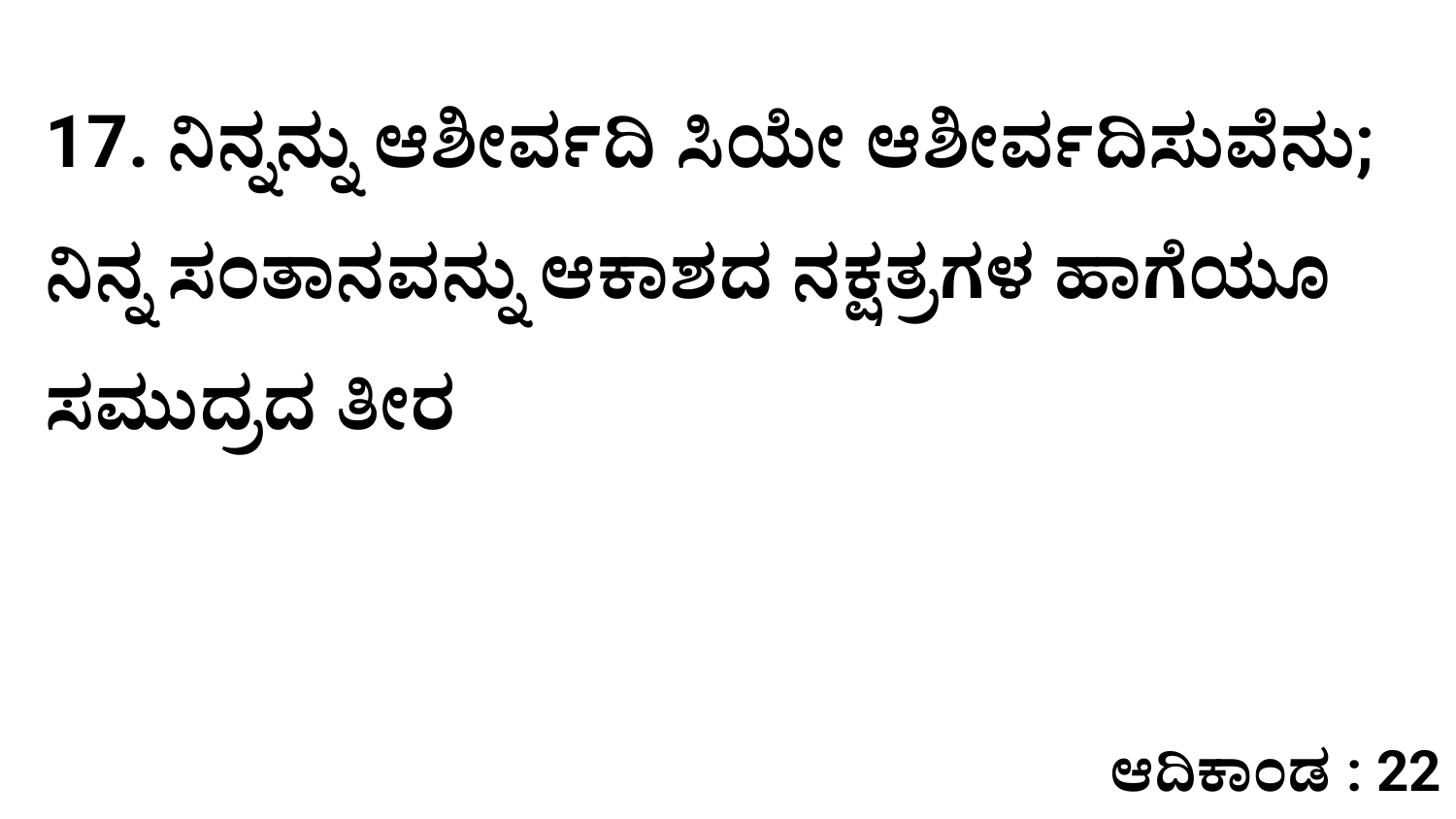

17. ನಿನ್ನನ್ನು ಆಶೀರ್ವದಿ ಸಿಯೇ ಆಶೀರ್ವದಿಸುವೆನು; ನಿನ್ನ ಸಂತಾನವನ್ನು ಆಕಾಶದ ನಕ್ಷತ್ರಗಳ ಹಾಗೆಯೂ ಸಮುದ್ರದ ತೀರ
ಆದಿಕಾಂಡ : 22